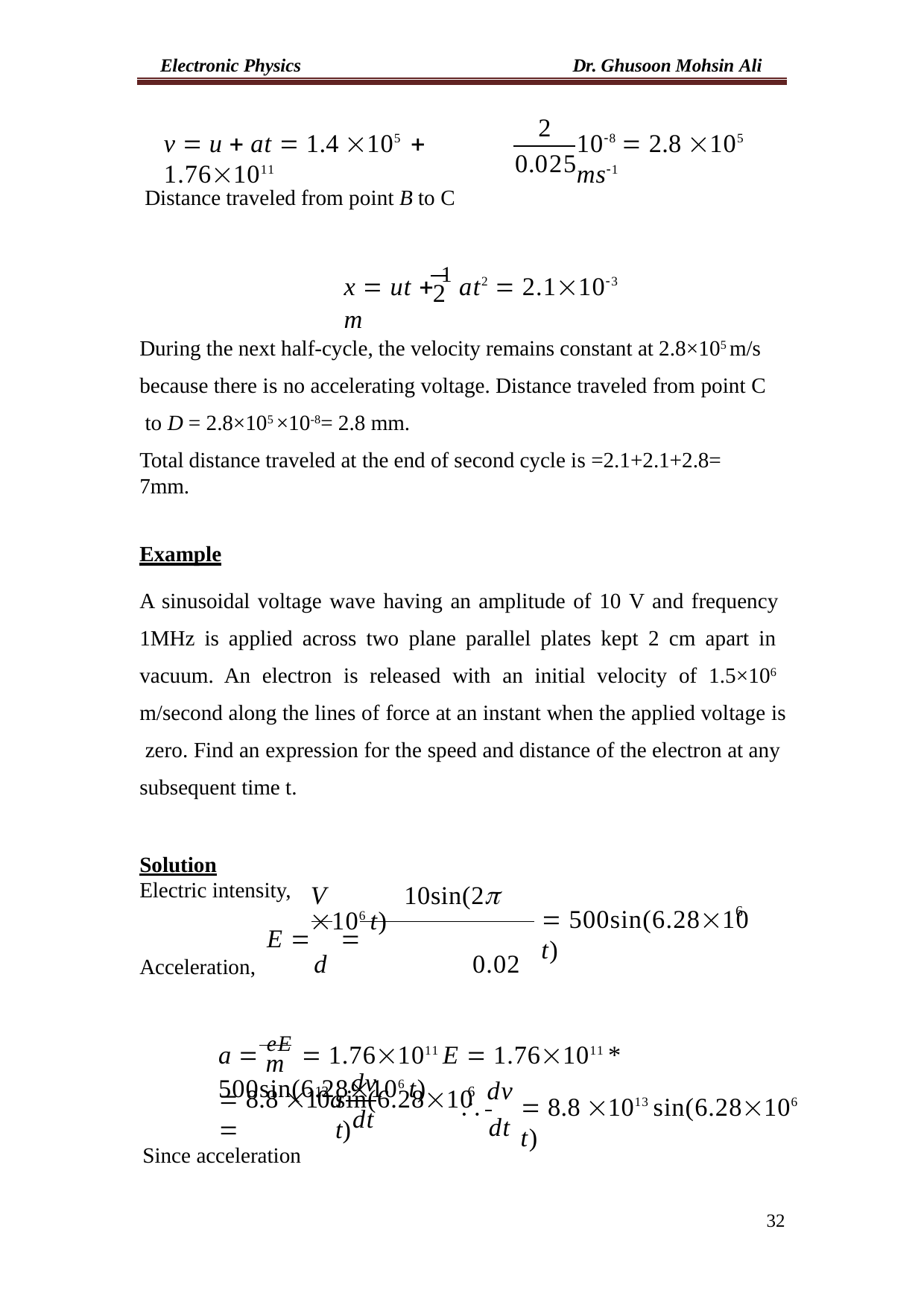

Electronic Physics
Dr. Ghusoon Mohsin Ali

2
v = u + at = 1.4 ×105 + 1.76×1011
10−8 = 2.8 ×105 ms−1
0.025

Distance traveled from point B to C
x = ut + 1 at2 = 2.1×10−3 m
2

During the next half-cycle, the velocity remains constant at 2.8×105 m/s  because there is no accelerating voltage. Distance traveled from point C  to D = 2.8×105 ×10-8= 2.8 mm.
Total distance traveled at the end of second cycle is =2.1+2.1+2.8= 7mm.

Example
A sinusoidal voltage wave having an amplitude of 10 V and frequency  1MHz is applied across two plane parallel plates kept 2 cm apart in  vacuum. An electron is released with an initial velocity of 1.5×106  m/second along the lines of force at an instant when the applied voltage is  zero. Find an expression for the speed and distance of the electron at any  subsequent time t.

Solution
Electric intensity,
V	10sin(2π ×106 t)
E =	=
d	0.02
6
= 500sin(6.28×10 t)

Acceleration,
a = eE = 1.76×1011 E = 1.76×1011 * 500sin(6.28×106 t)
m

dv
dv
13
6
sin(6.28×10 t)

= 8.8 ×10a =
∴
= 8.8 ×1013 sin(6.28×106 t)
dt
dt
Since acceleration
32